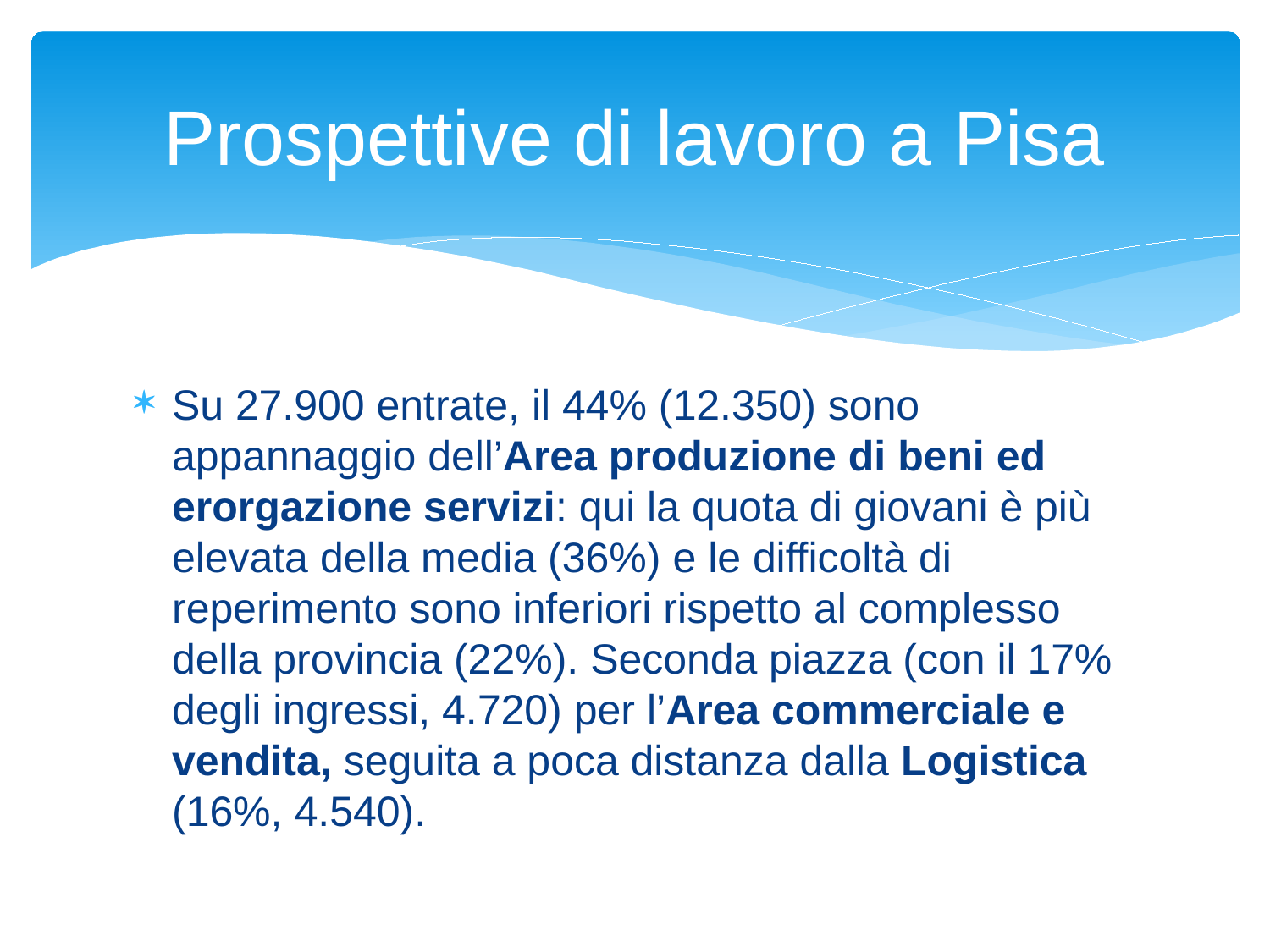

# Prospettive di lavoro a Pisa
Su 27.900 entrate, il 44% (12.350) sono appannaggio dell’Area produzione di beni ed erorgazione servizi: qui la quota di giovani è più elevata della media (36%) e le difficoltà di reperimento sono inferiori rispetto al complesso della provincia (22%). Seconda piazza (con il 17% degli ingressi, 4.720) per l’Area commerciale e vendita, seguita a poca distanza dalla Logistica (16%, 4.540).